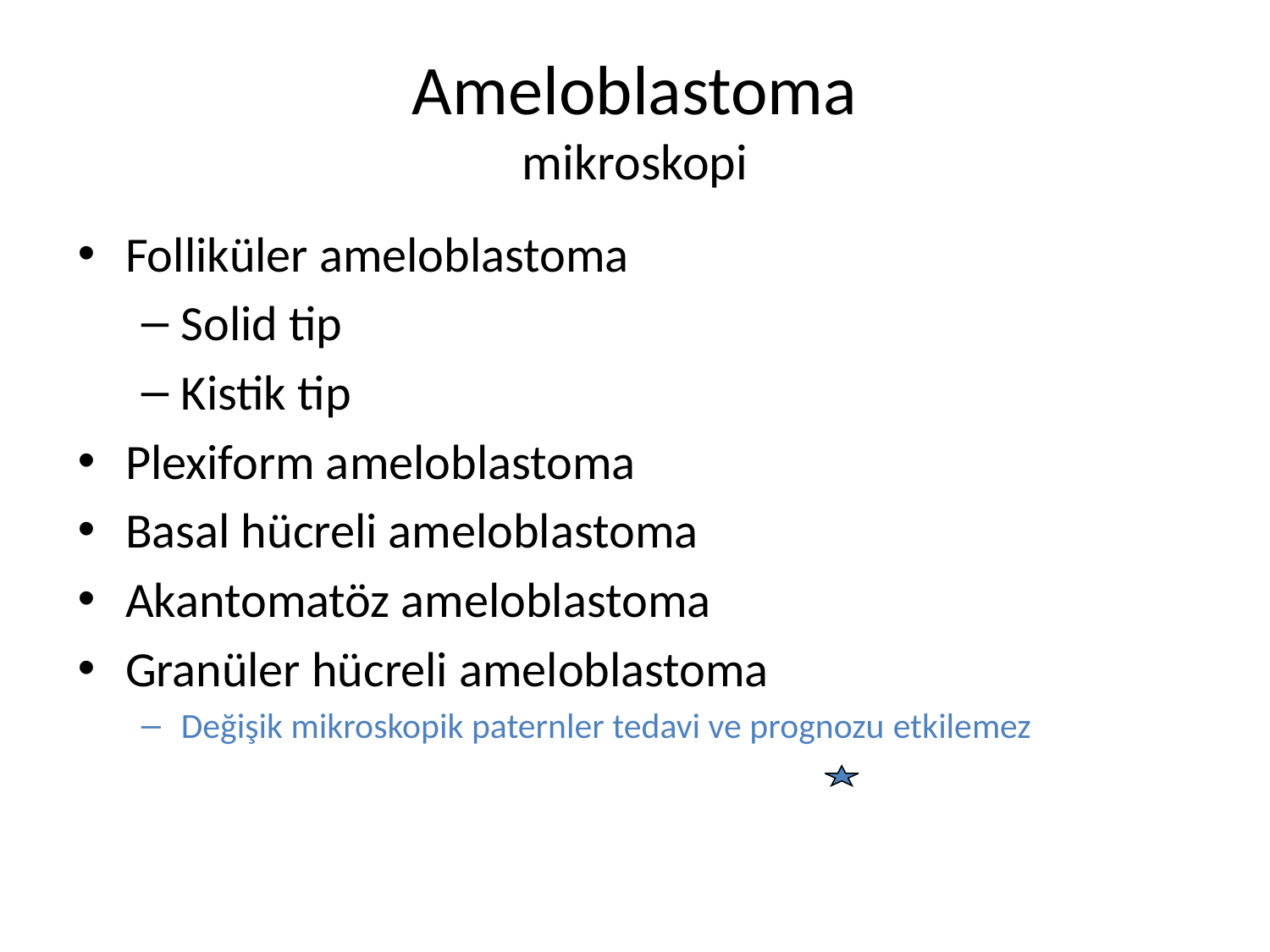

# Ameloblastoma mikroskopi
Folliküler ameloblastoma
Solid tip
Kistik tip
Plexiform ameloblastoma
Basal hücreli ameloblastoma
Akantomatöz ameloblastoma
Granüler hücreli ameloblastoma
Değişik mikroskopik paternler tedavi ve prognozu etkilemez